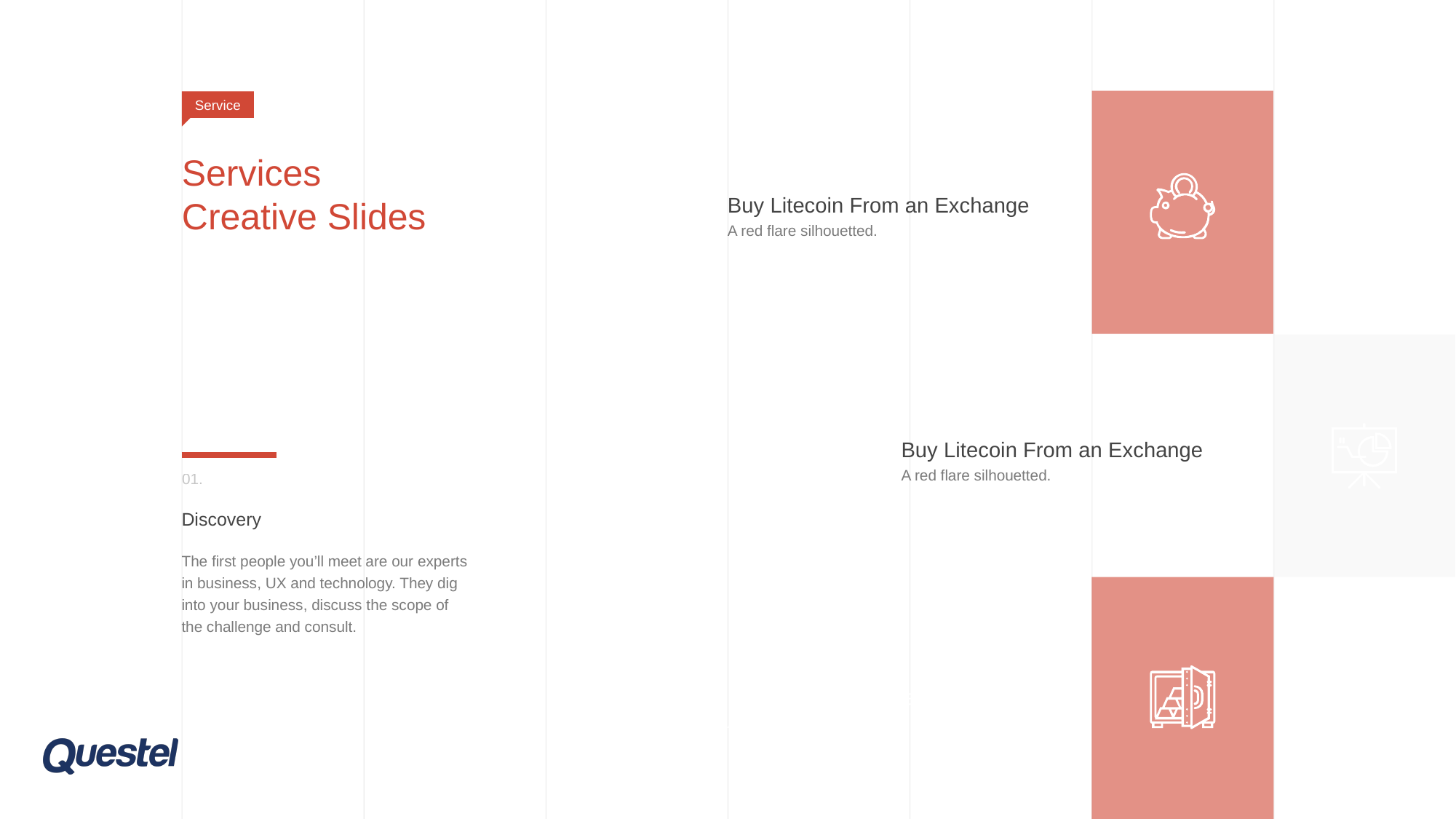

Service

# Services Creative Slides

Buy Litecoin From an Exchange
A red flare silhouetted.

Buy Litecoin From an Exchange
A red flare silhouetted.
01.
Discovery
The first people you’ll meet are our experts in business, UX and technology. They dig into your business, discuss the scope of the challenge and consult.

Buy Litecoin From an Exchange
A red flare silhouetted.